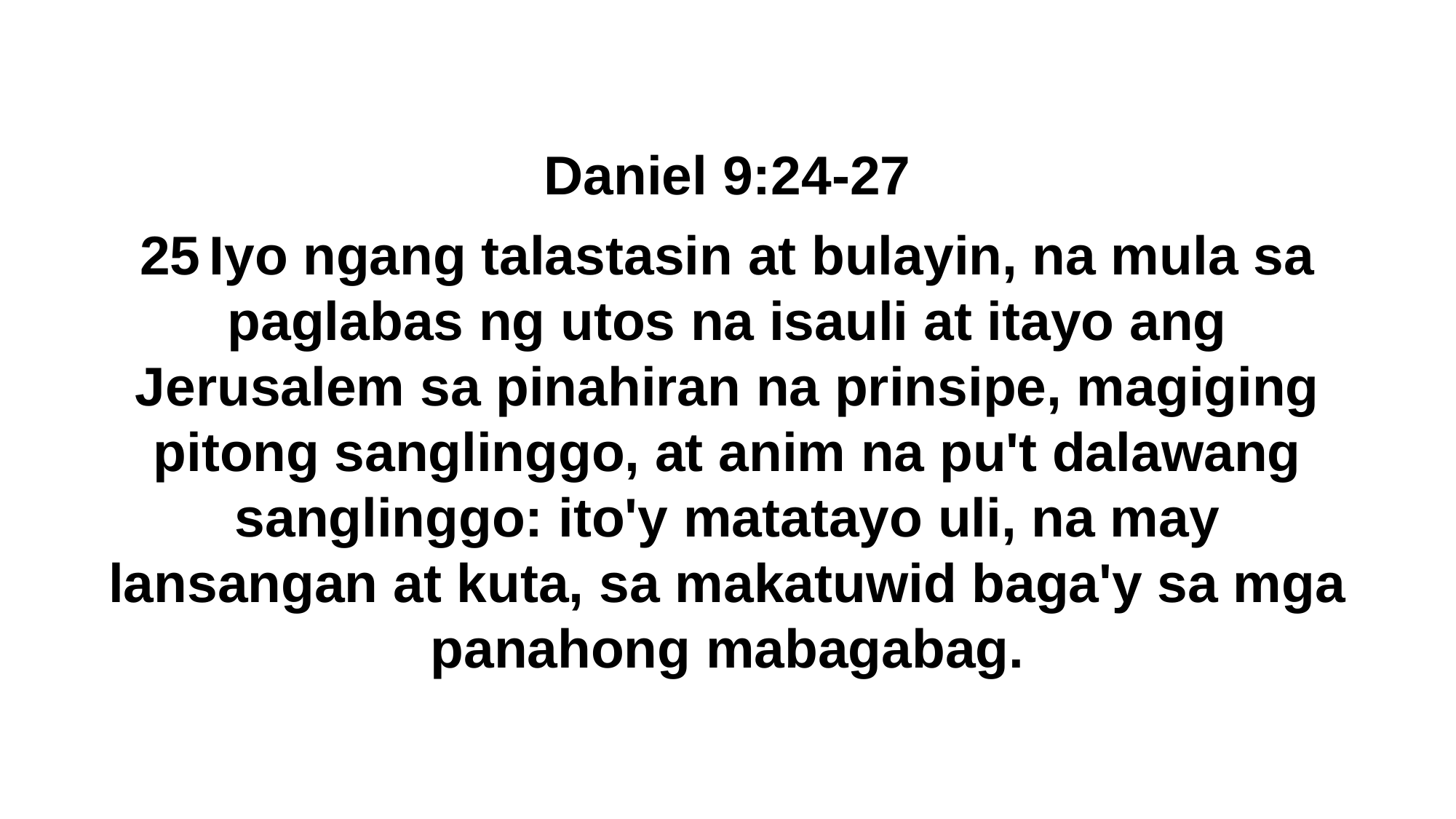

Daniel 9:24-27
25 Iyo ngang talastasin at bulayin, na mula sa paglabas ng utos na isauli at itayo ang Jerusalem sa pinahiran na prinsipe, magiging pitong sanglinggo, at anim na pu't dalawang sanglinggo: ito'y matatayo uli, na may lansangan at kuta, sa makatuwid baga'y sa mga panahong mabagabag.